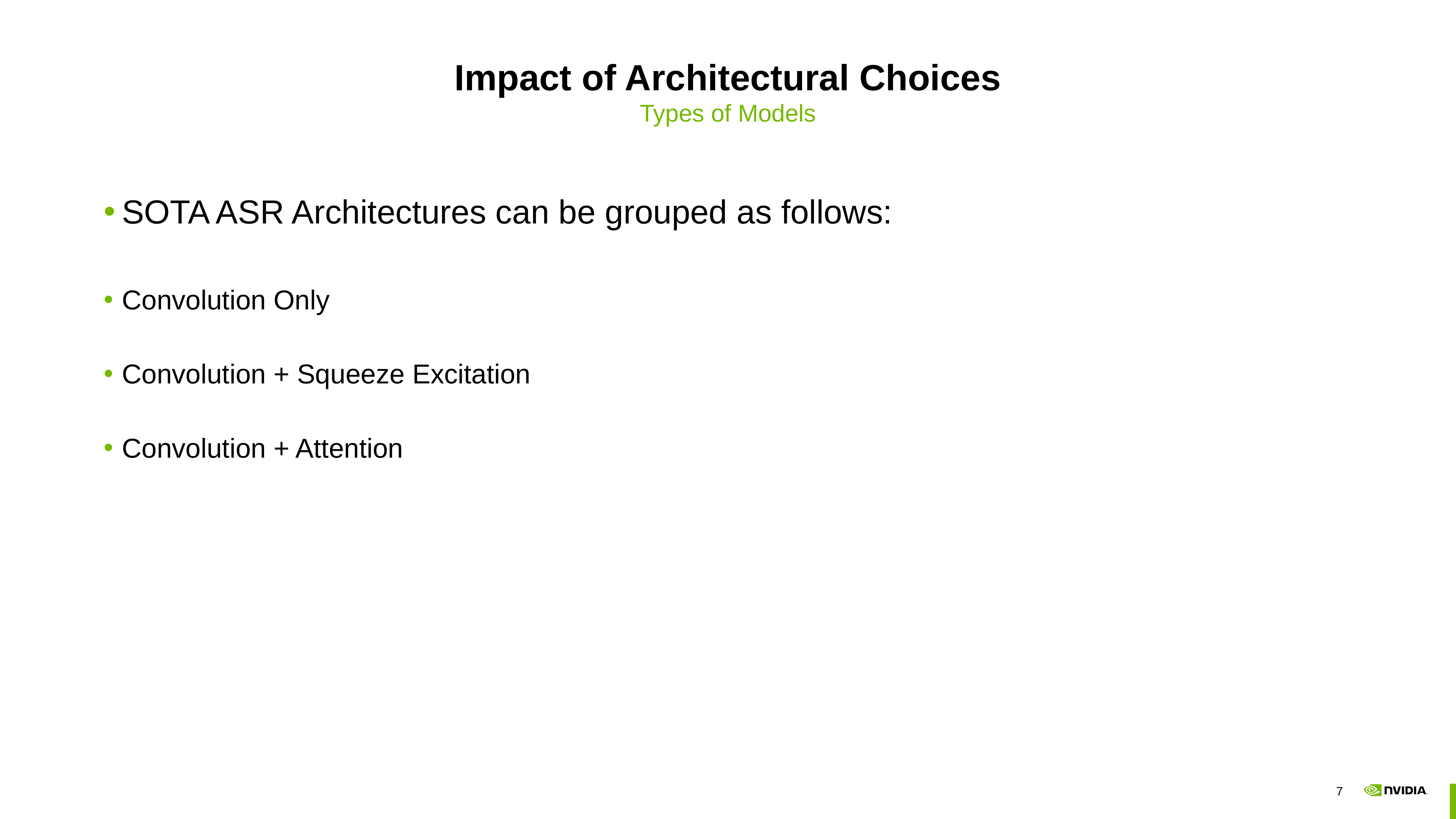

# Impact of Architectural Choices
Types of Models
SOTA ASR Architectures can be grouped as follows:
Convolution Only
Convolution + Squeeze Excitation
Convolution + Attention